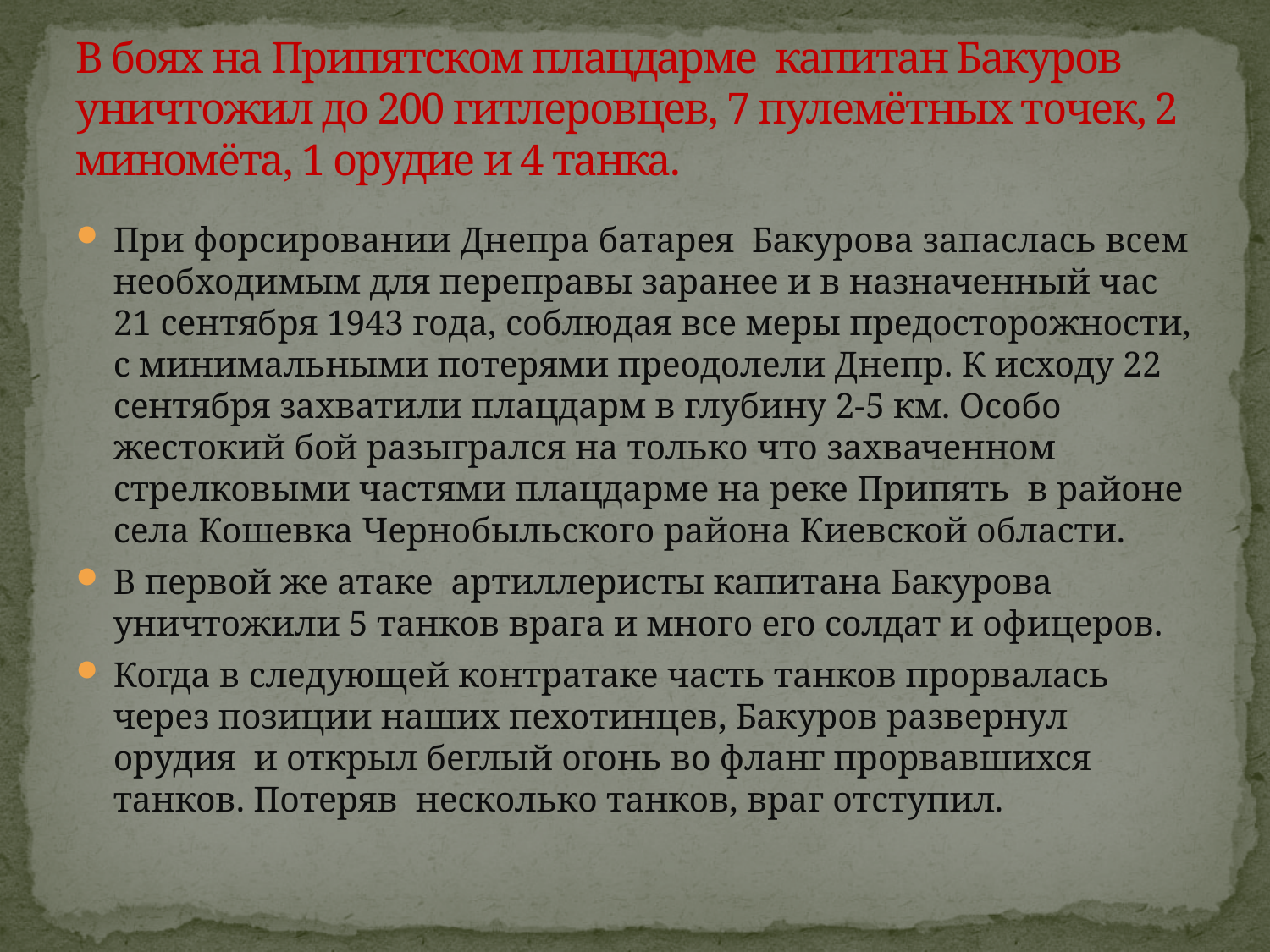

# В боях на Припятском плацдарме  капитан Бакуров  уничтожил до 200 гитлеровцев, 7 пулемётных точек, 2 миномёта, 1 орудие и 4 танка.
При форсировании Днепра батарея  Бакурова запаслась всем необходимым для переправы заранее и в назначенный час 21 сентября 1943 года, соблюдая все меры предосторожности, с минимальными потерями преодолели Днепр. К исходу 22 сентября захватили плацдарм в глубину 2-5 км. Особо жестокий бой разыгрался на только что захваченном стрелковыми частями плацдарме на реке Припять  в районе села Кошевка Чернобыльского района Киевской области.
В первой же атаке  артиллеристы капитана Бакурова уничтожили 5 танков врага и много его солдат и офицеров.
Когда в следующей контратаке часть танков прорвалась  через позиции наших пехотинцев, Бакуров развернул орудия  и открыл беглый огонь во фланг прорвавшихся танков. Потеряв  несколько танков, враг отступил.